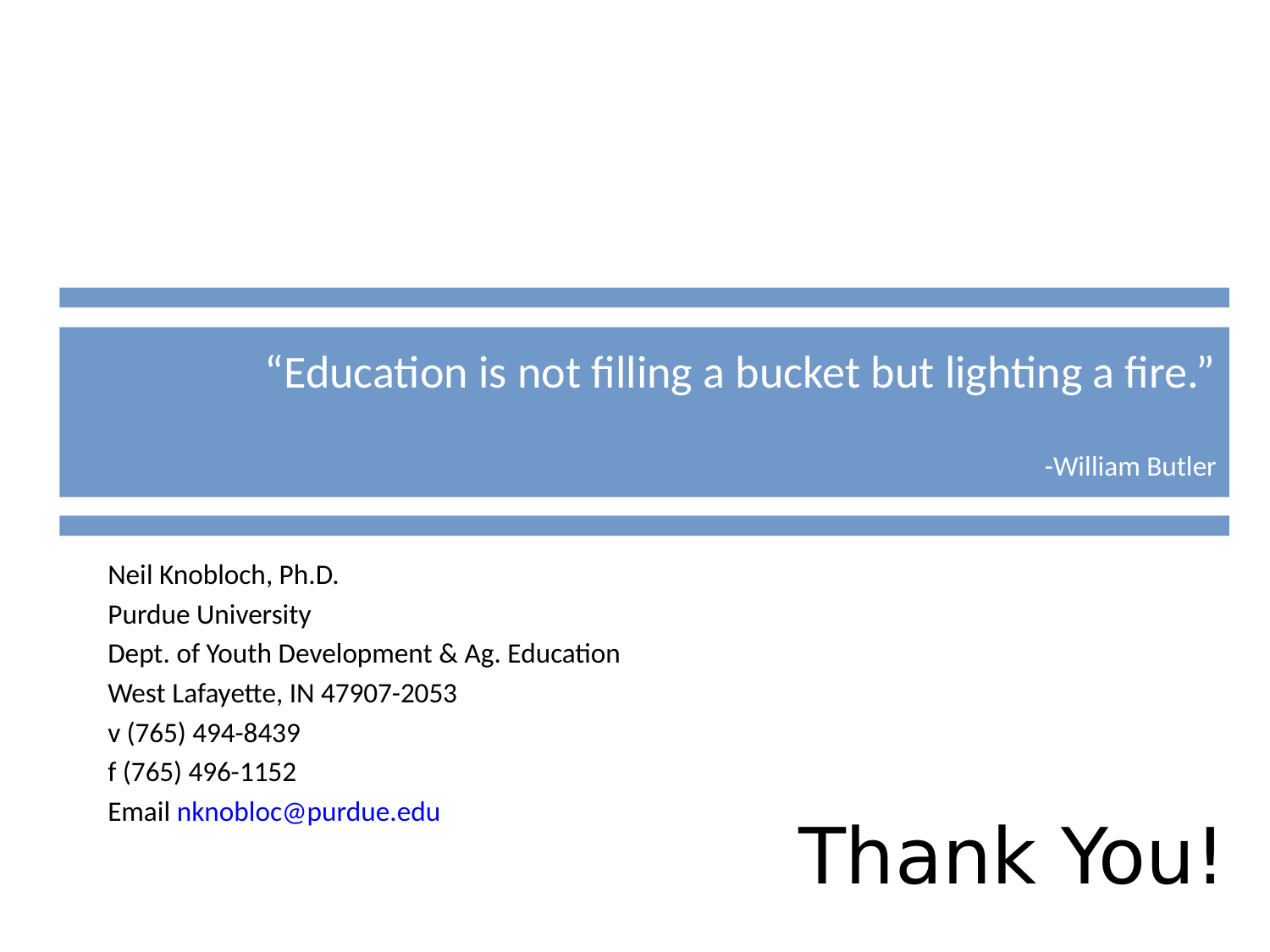

“Education is not filling a bucket but lighting a fire.”

-William Butler

Neil Knobloch, Ph.D.
Purdue University
Dept. of Youth Development & Ag. Education
West Lafayette, IN 47907-2053
v (765) 494-8439
f (765) 496-1152
Email nknobloc@purdue.edu

Thank You!